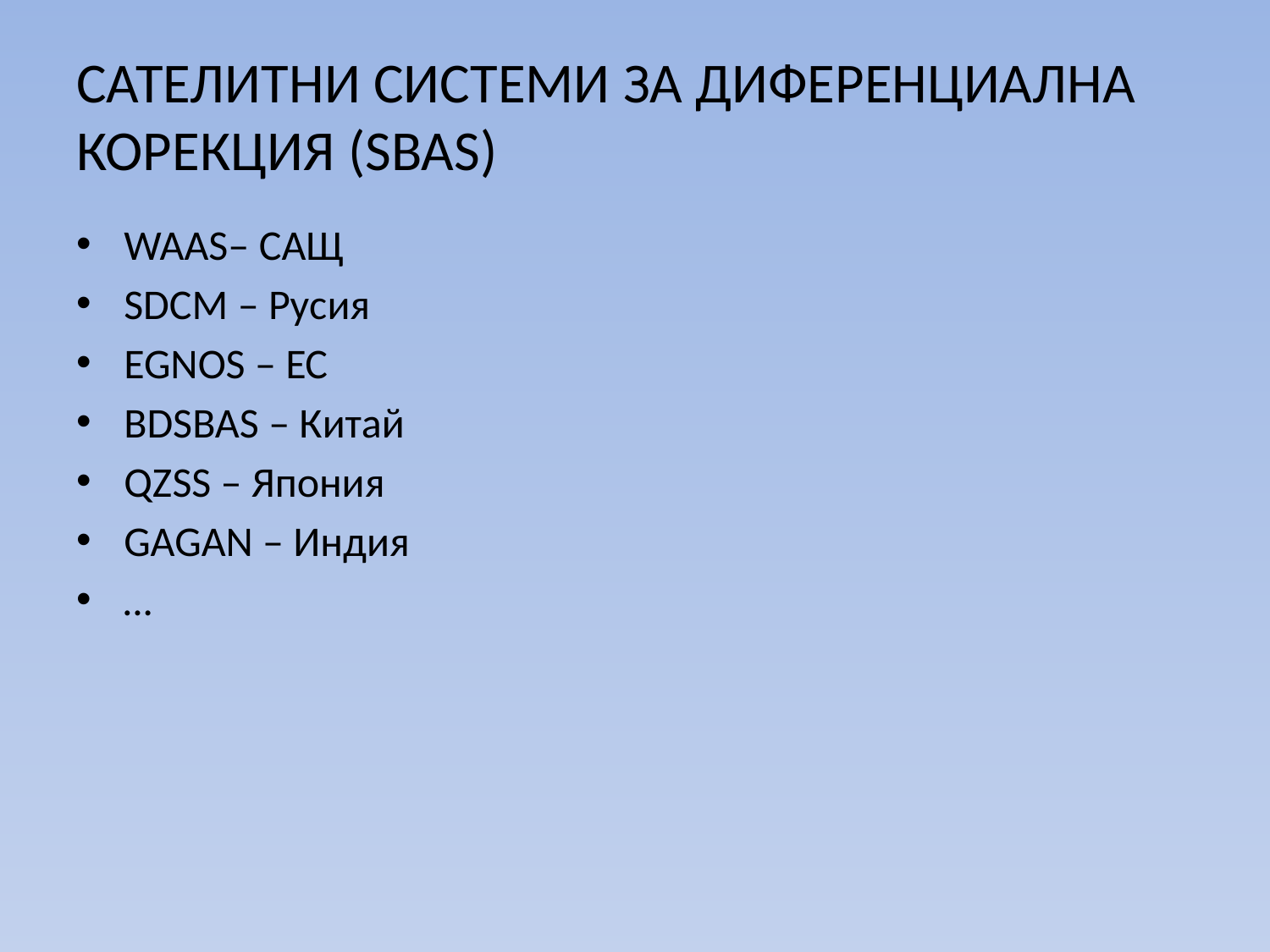

# Сателитни Системи за диференциална корекция (SBAS)
WAAS– САЩ
SDCM – Русия
EGNOS – ЕС
BDSBAS – Китай
QZSS – Япония
GAGAN – Индия
…